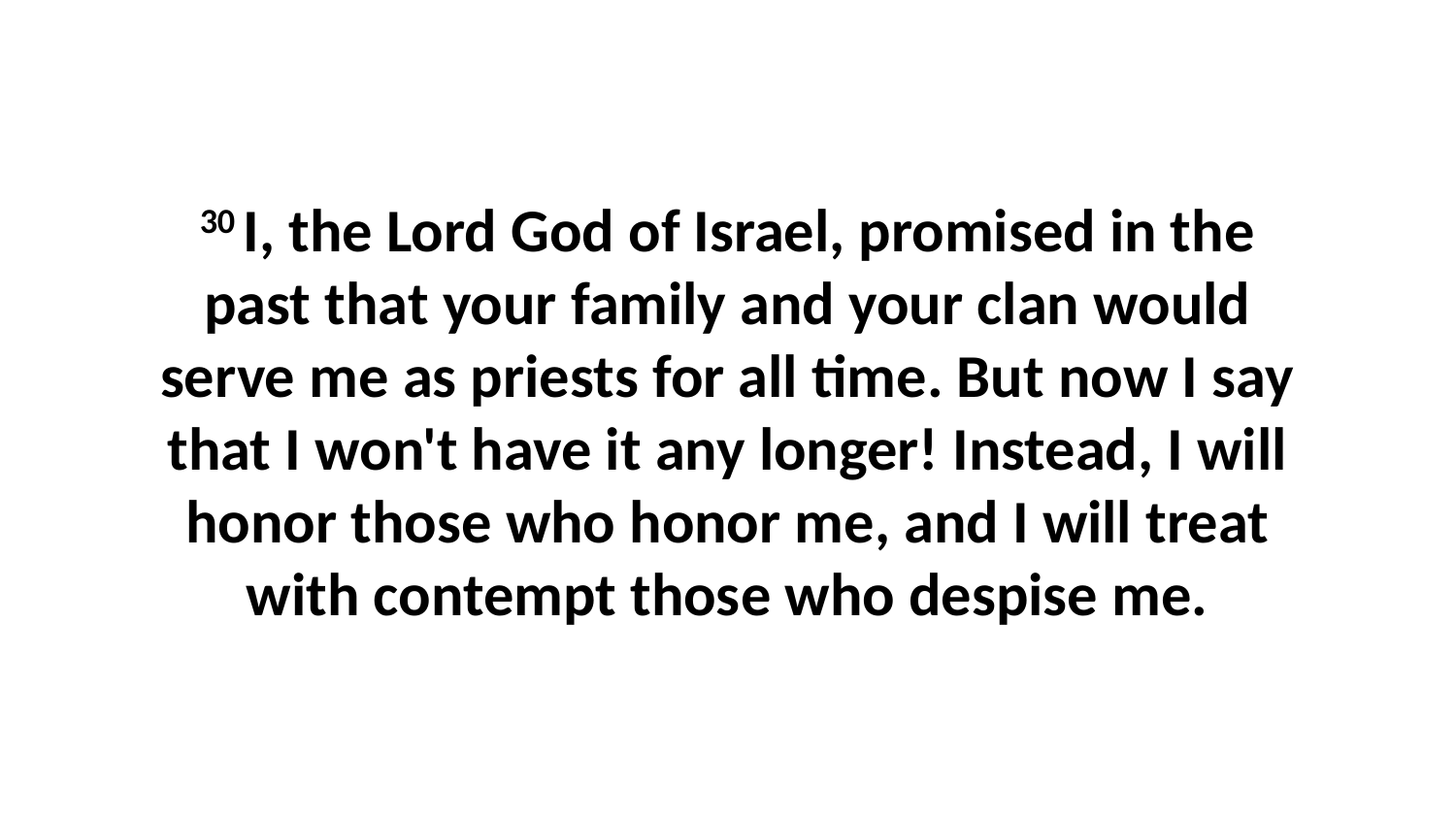

30 I, the Lord God of Israel, promised in the past that your family and your clan would serve me as priests for all time. But now I say that I won't have it any longer! Instead, I will honor those who honor me, and I will treat with contempt those who despise me.